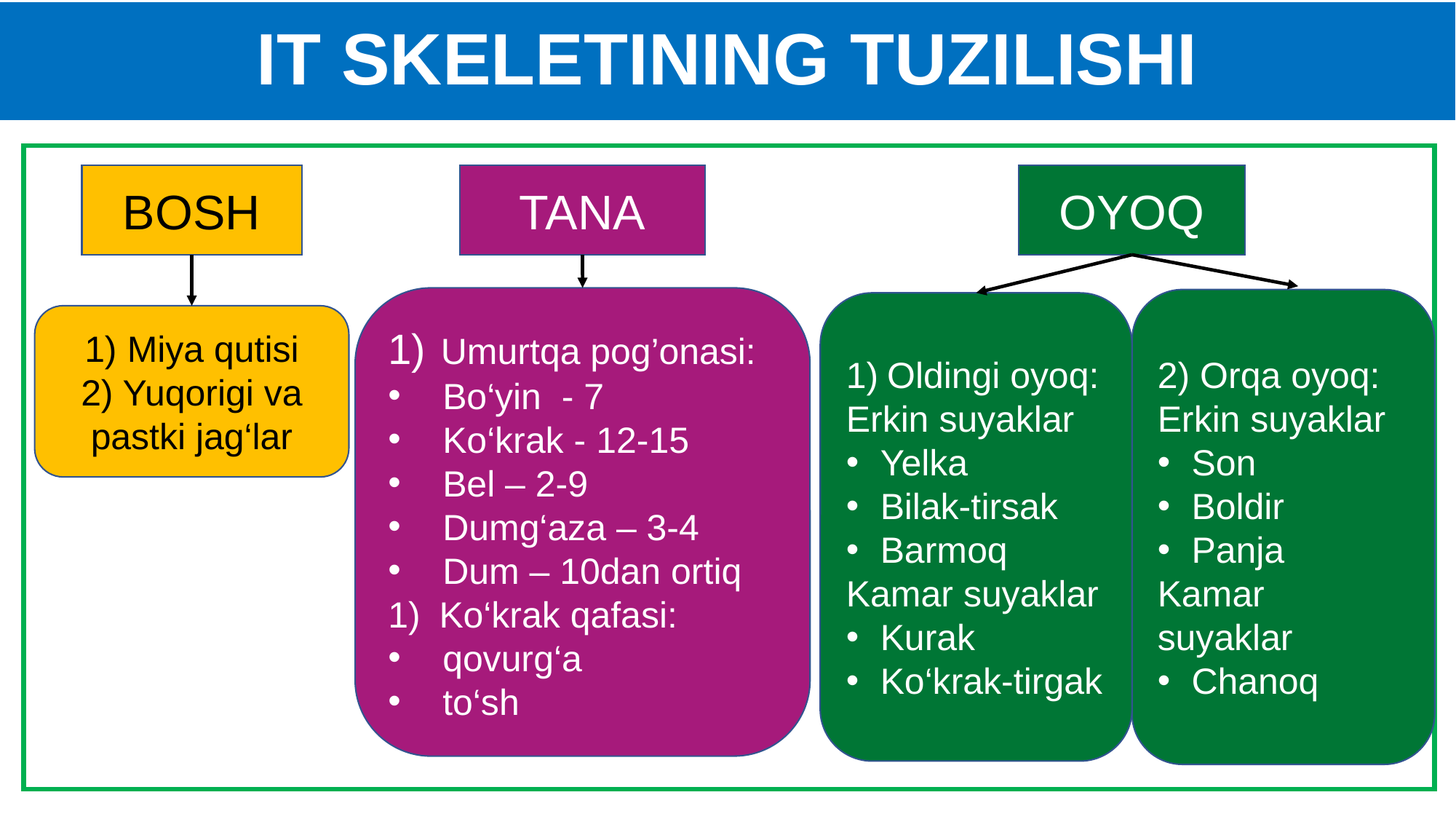

# IT SKELETINING TUZILISHI

BOSH
TANA
OYOQ
 Umurtqa pog’onasi:
Bo‘yin  - 7
Ko‘krak - 12-15
Bel – 2-9
Dumg‘aza – 3-4
Dum – 10dan ortiq
 Ko‘krak qafasi:
qovurg‘a
to‘sh
2) Orqa oyoq:
Erkin suyaklar
Son
Boldir
Panja
Kamar suyaklar
Chanoq
Oldingi oyoq:
Erkin suyaklar
Yelka
Bilak-tirsak
Barmoq
Kamar suyaklar
Kurak
Ko‘krak-tirgak
1) Miya qutisi
2) Yuqorigi va pastki jag‘lar